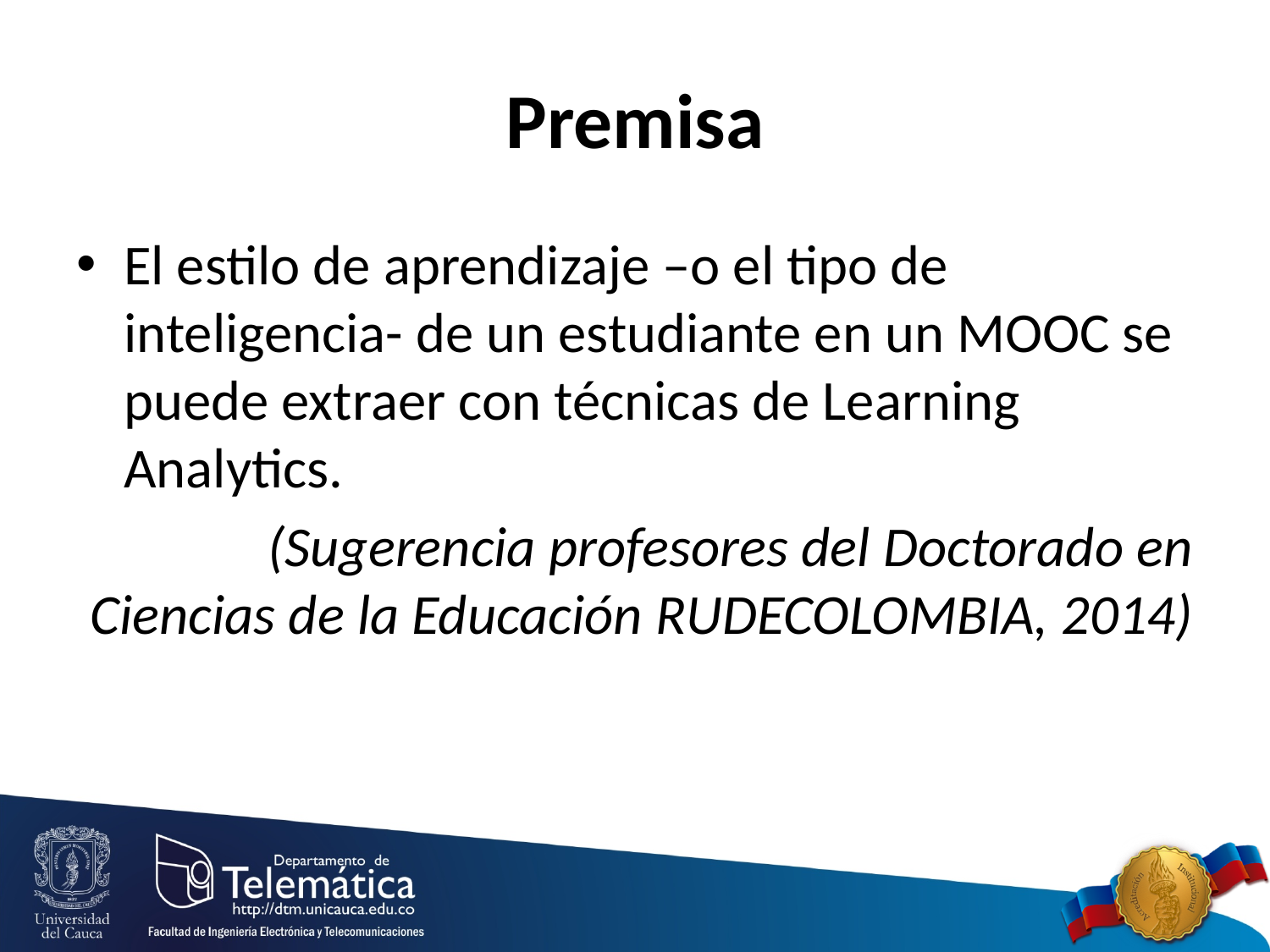

# Premisa
El estilo de aprendizaje –o el tipo de inteligencia- de un estudiante en un MOOC se puede extraer con técnicas de Learning Analytics.
(Sugerencia profesores del Doctorado en Ciencias de la Educación RUDECOLOMBIA, 2014)